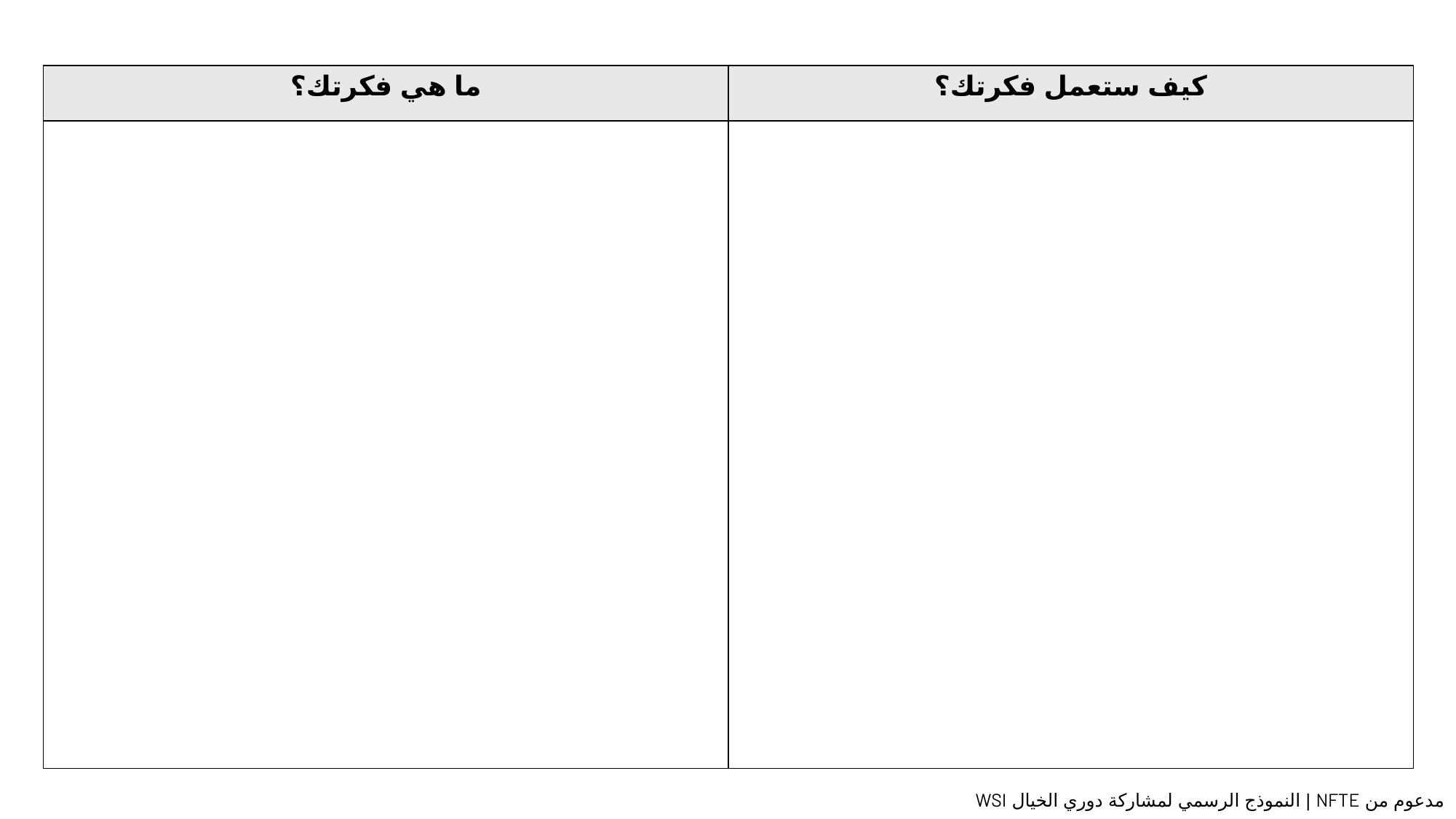

| ما هي فكرتك؟ | كيف ستعمل فكرتك؟ |
| --- | --- |
|  |  |
مدعوم من NFTE | النموذج الرسمي لمشاركة دوري الخيال WSI